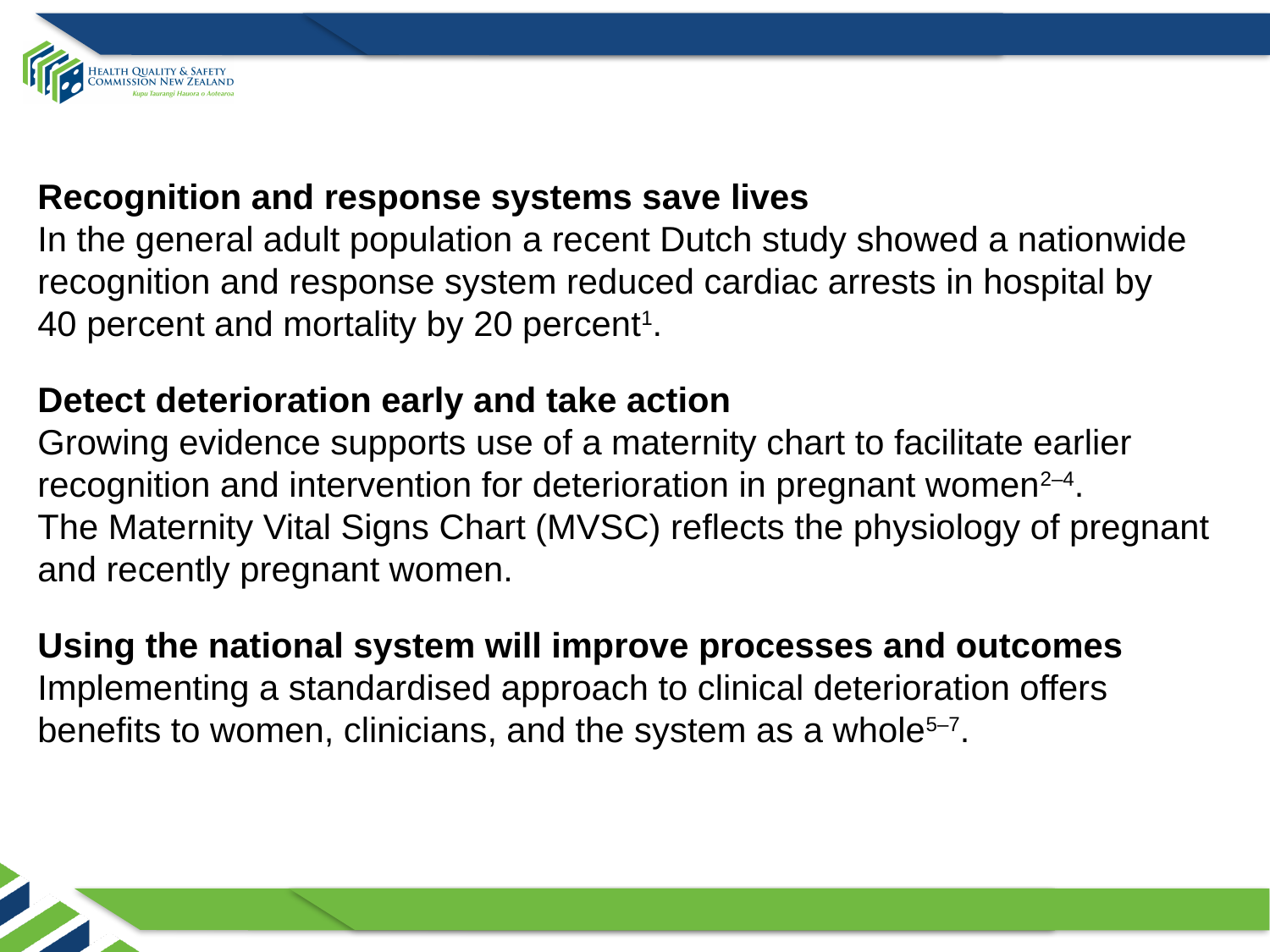

#
Recognition and response systems save lives
In the general adult population a recent Dutch study showed a nationwide recognition and response system reduced cardiac arrests in hospital by
40 percent and mortality by 20 percent1.

Detect deterioration early and take action
Growing evidence supports use of a maternity chart to facilitate earlier recognition and intervention for deterioration in pregnant women2–4.
The Maternity Vital Signs Chart (MVSC) reflects the physiology of pregnant and recently pregnant women.

Using the national system will improve processes and outcomes
Implementing a standardised approach to clinical deterioration offers benefits to women, clinicians, and the system as a whole5–7.